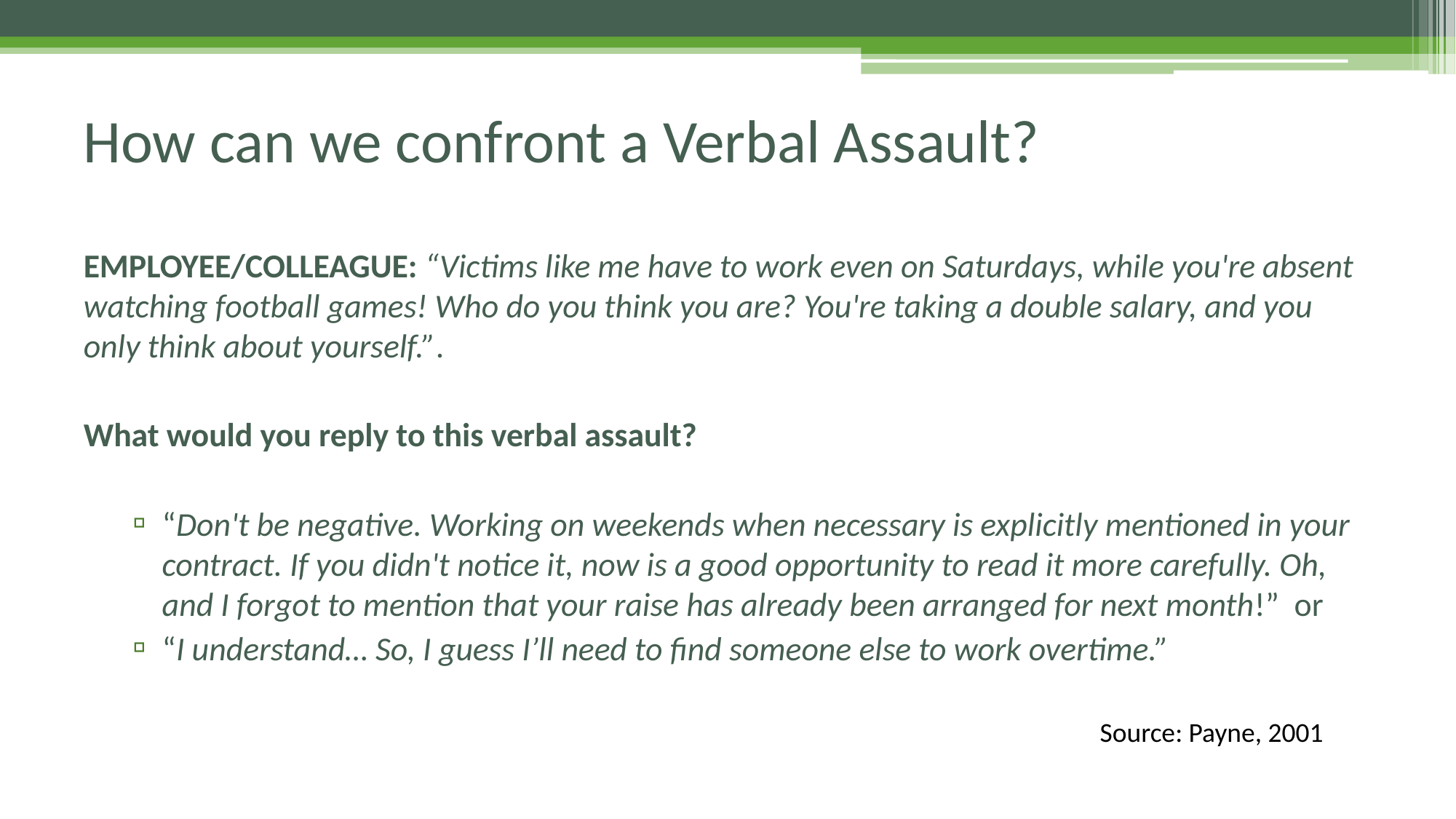

# How can we confront a Verbal Assault?
EMPLOYEE/COLLEAGUE: “Victims like me have to work even on Saturdays, while you're absent watching football games! Who do you think you are? You're taking a double salary, and you only think about yourself.”.

What would you reply to this verbal assault?

“Don't be negative. Working on weekends when necessary is explicitly mentioned in your contract. If you didn't notice it, now is a good opportunity to read it more carefully. Oh, and I forgot to mention that your raise has already been arranged for next month!”  or
“I understand… So, I guess I’ll need to find someone else to work overtime.”
Source: Payne, 2001